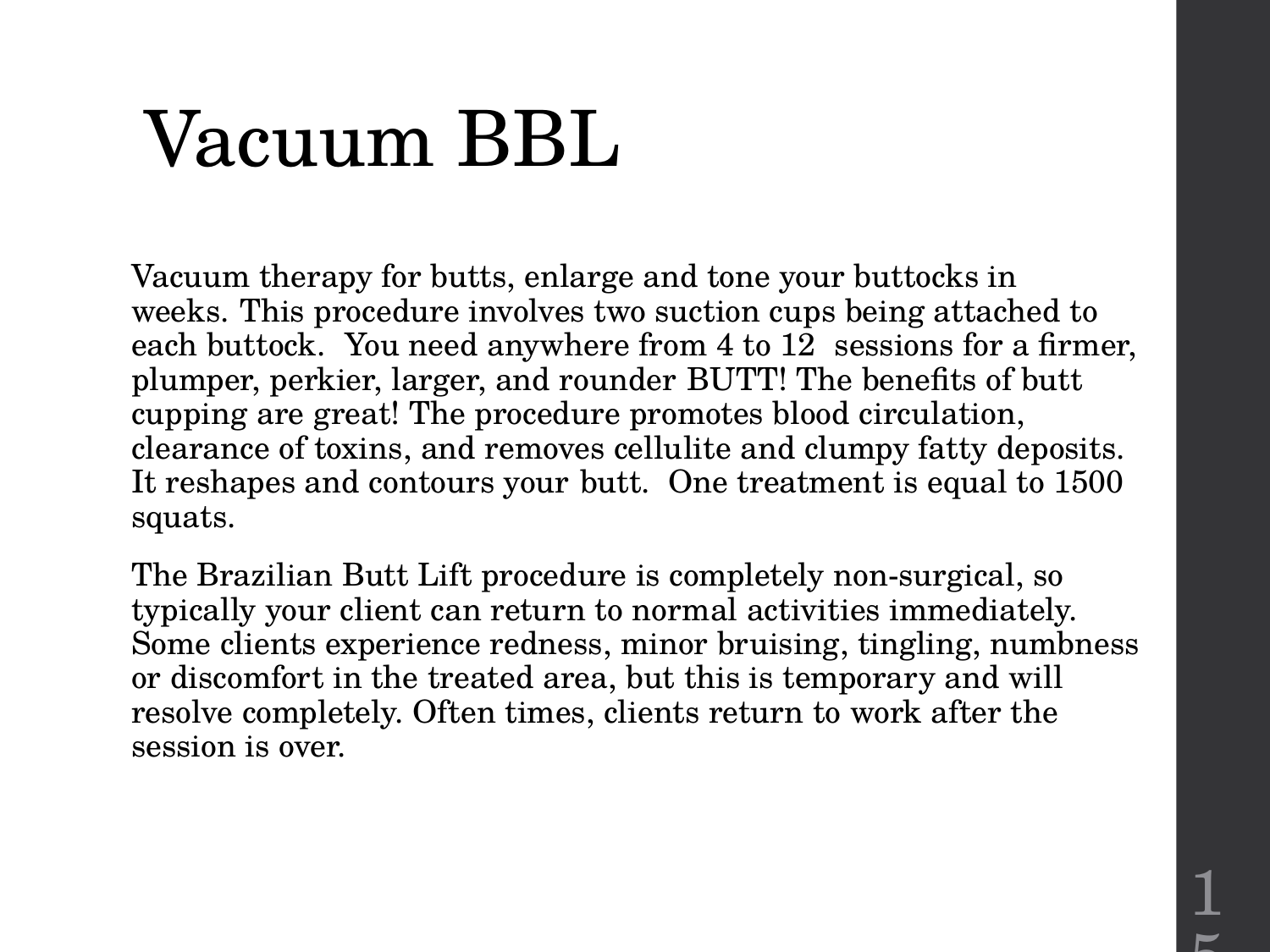

# Vacuum BBL
Vacuum therapy for butts, enlarge and tone your buttocks in weeks. This procedure involves two suction cups being attached to each buttock.  You need anywhere from 4 to 12  sessions for a firmer, plumper, perkier, larger, and rounder BUTT! The benefits of butt cupping are great! The procedure promotes blood circulation, clearance of toxins, and removes cellulite and clumpy fatty deposits. It reshapes and contours your butt.  One treatment is equal to 1500 squats.
The Brazilian Butt Lift procedure is completely non-surgical, so typically your client can return to normal activities immediately. Some clients experience redness, minor bruising, tingling, numbness or discomfort in the treated area, but this is temporary and will resolve completely. Often times, clients return to work after the session is over.
15